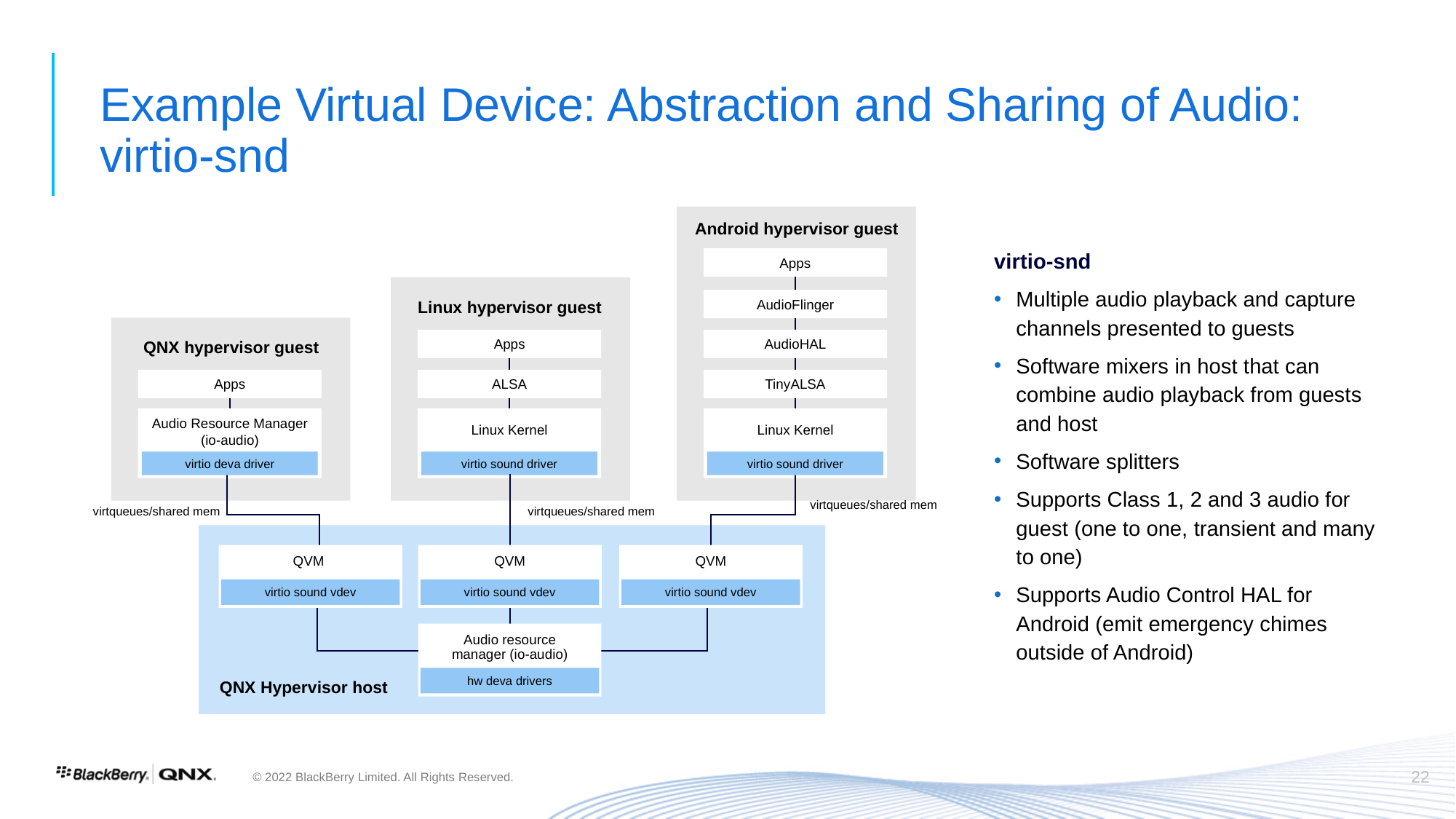

# Example Virtual Device: Abstraction and Sharing of Audio: virtio-snd

Android hypervisor guest
virtio-snd
Multiple audio playback and capture channels presented to guests
Software mixers in host that can combine audio playback from guests and host
Software splitters
Supports Class 1, 2 and 3 audio for guest (one to one, transient and many to one)
Supports Audio Control HAL for Android (emit emergency chimes outside of Android)
Apps

AudioFlinger
Linux hypervisor guest

Apps
AudioHAL
QNX hypervisor guest
Apps
ALSA
TinyALSA
Audio Resource Manager (io-audio)
Linux Kernel
Linux Kernel
virtio deva driver
virtio sound driver
virtio sound driver

virtqueues/shared mem
virtqueues/shared mem
virtqueues/shared mem

QVM
QVM
QVM
virtio sound vdev
virtio sound vdev
virtio sound vdev

Audio resource manager (io-audio)
hw deva drivers
QNX Hypervisor host
22